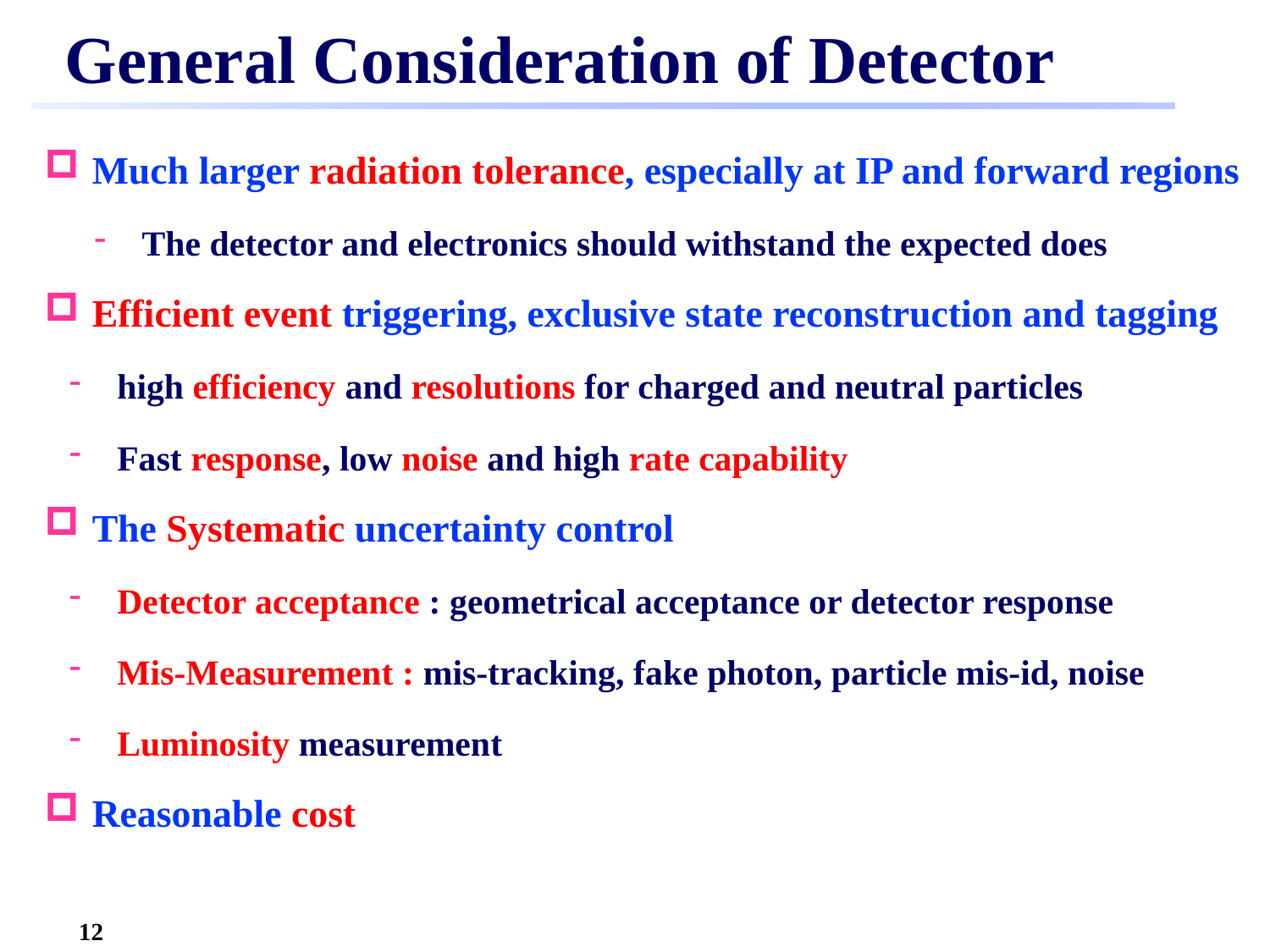

# General Consideration of Detector
Much larger radiation tolerance, especially at IP and forward regions
The detector and electronics should withstand the expected does
Efficient event triggering, exclusive state reconstruction and tagging
high efficiency and resolutions for charged and neutral particles
Fast response, low noise and high rate capability
The Systematic uncertainty control
Detector acceptance : geometrical acceptance or detector response
Mis-Measurement : mis-tracking, fake photon, particle mis-id, noise
Luminosity measurement
Reasonable cost
12